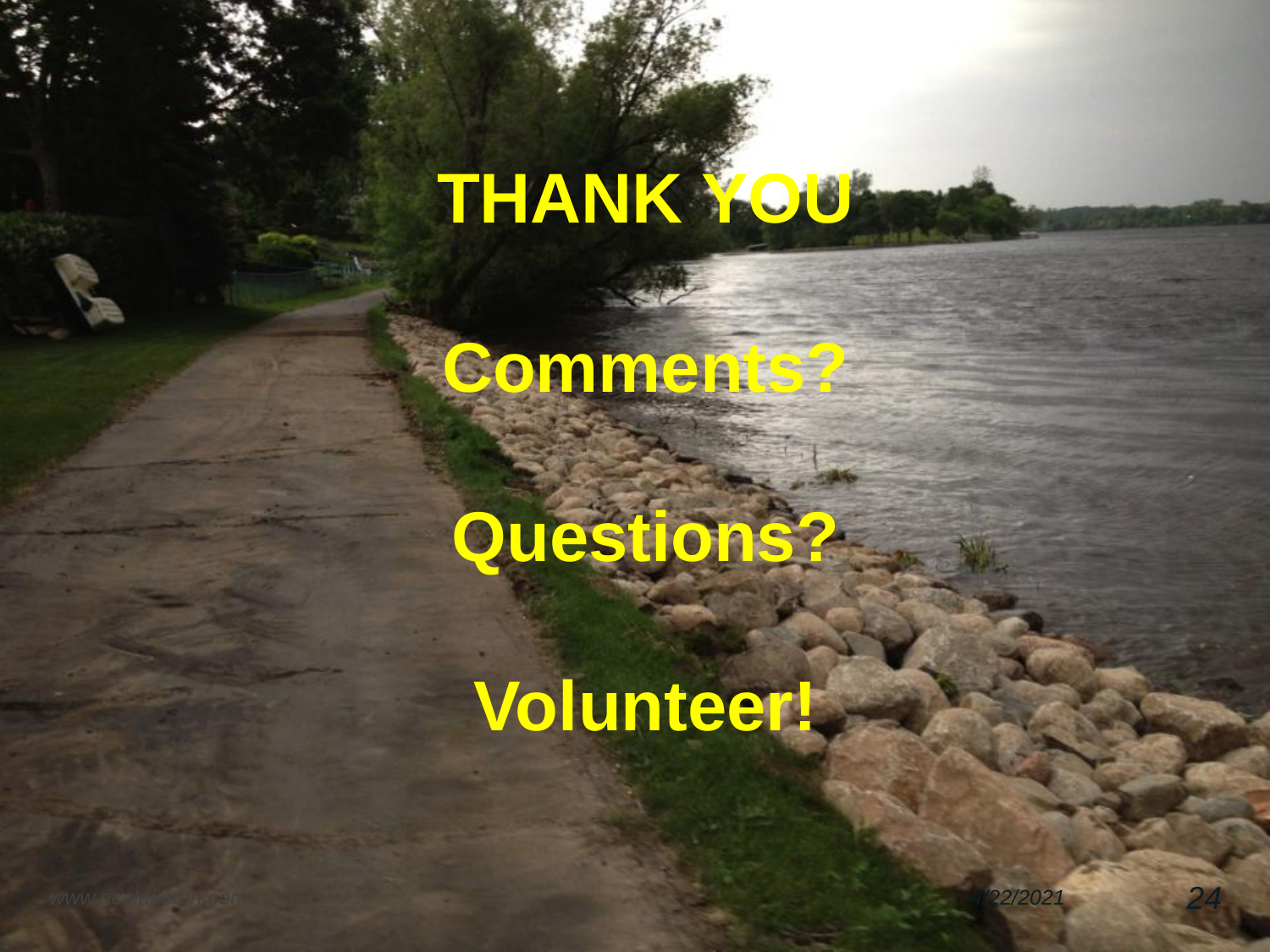

# THANK YOU Comments? Questions? Volunteer!
www.ricelakemn.com
4/22/2021
24